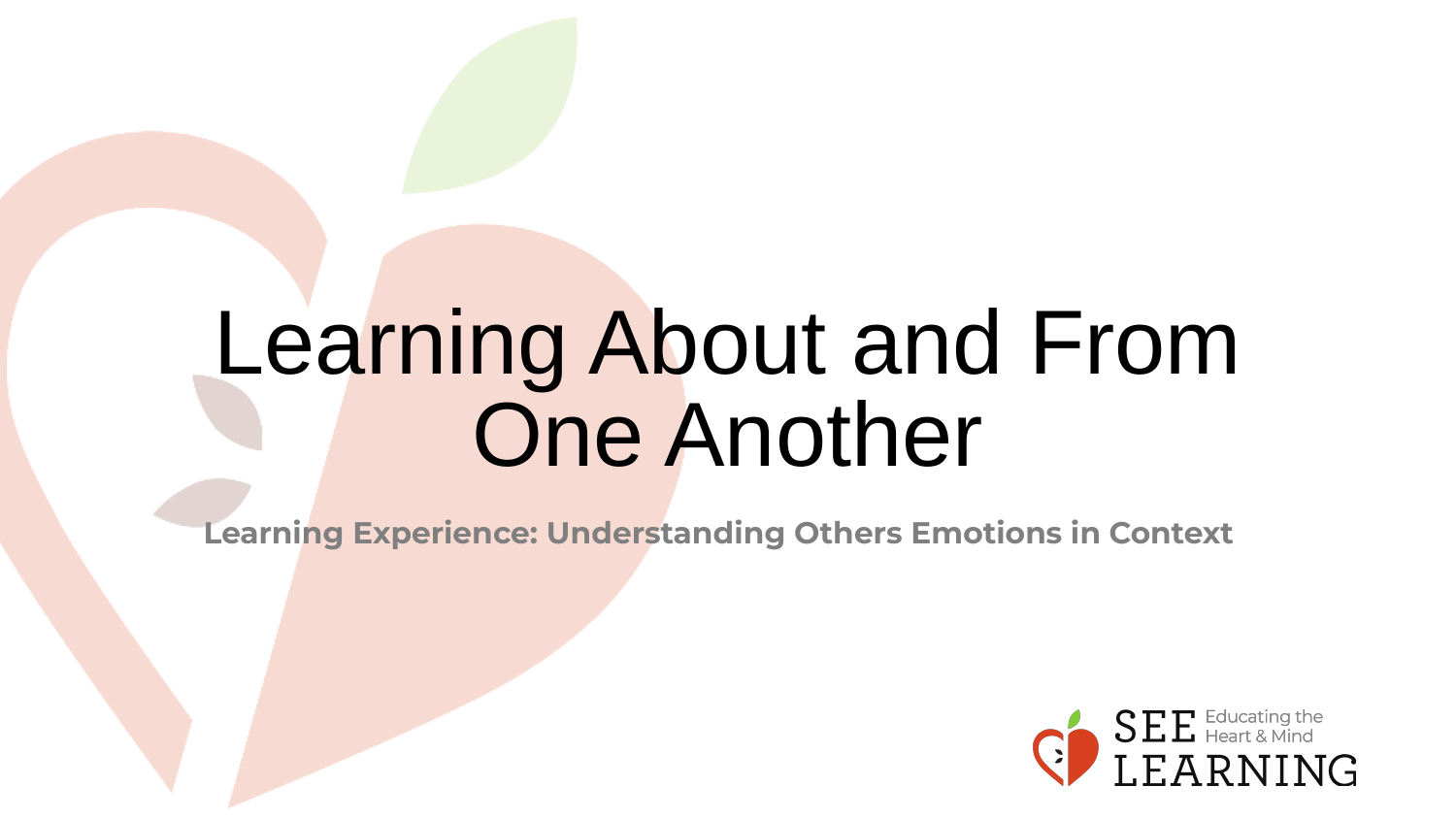

# Learning About and From One Another
Learning Experience: Understanding Others Emotions in Context